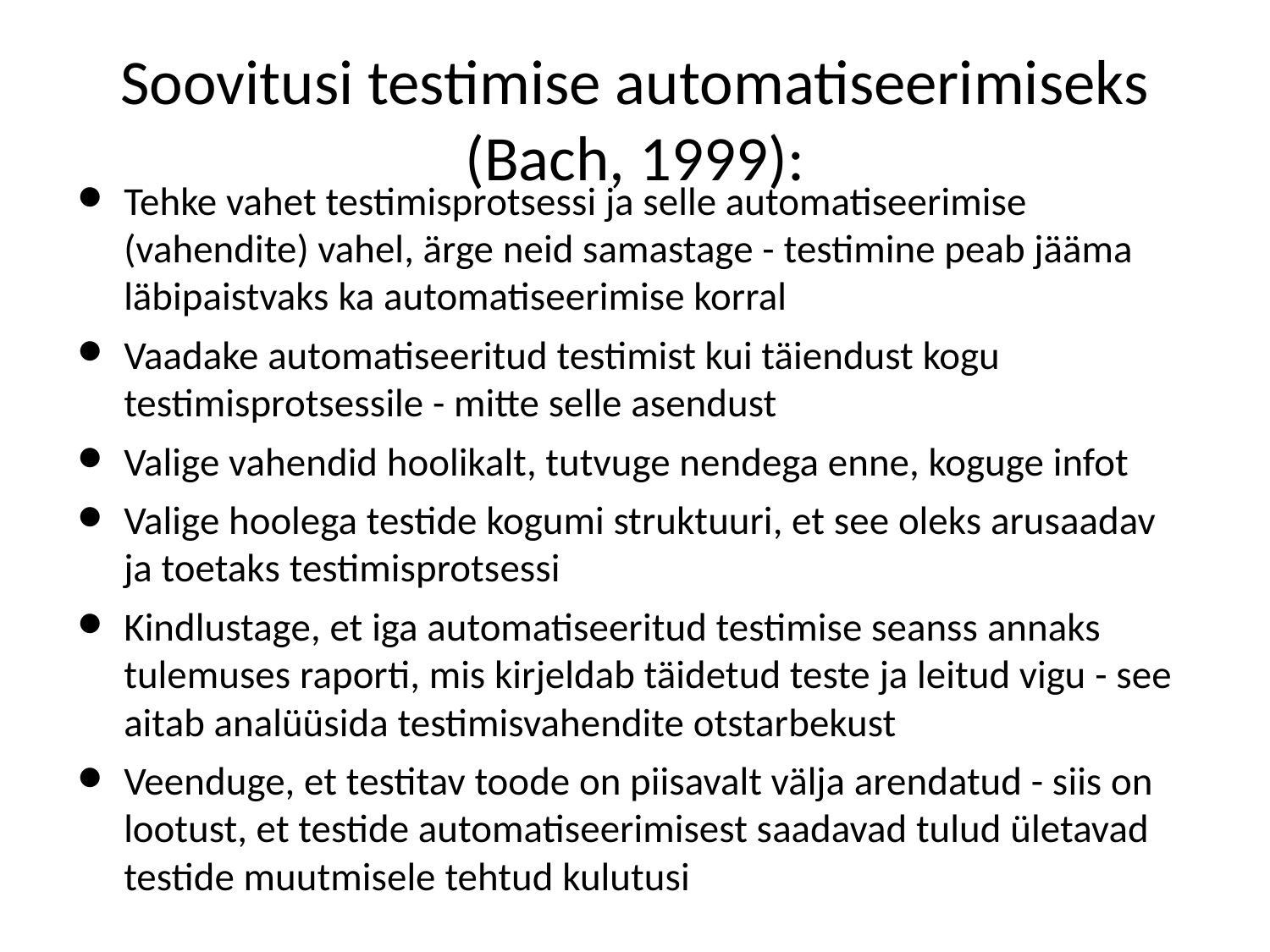

# Soovitusi testimise automatiseerimiseks (Bach, 1999):
Tehke vahet testimisprotsessi ja selle automatiseerimise (vahendite) vahel, ärge neid samastage - testimine peab jääma läbipaistvaks ka automatiseerimise korral
Vaadake automatiseeritud testimist kui täiendust kogu testimisprotsessile - mitte selle asendust
Valige vahendid hoolikalt, tutvuge nendega enne, koguge infot
Valige hoolega testide kogumi struktuuri, et see oleks arusaadav ja toetaks testimisprotsessi
Kindlustage, et iga automatiseeritud testimise seanss annaks tulemuses raporti, mis kirjeldab täidetud teste ja leitud vigu - see aitab analüüsida testimisvahendite otstarbekust
Veenduge, et testitav toode on piisavalt välja arendatud - siis on lootust, et testide automatiseerimisest saadavad tulud ületavad testide muutmisele tehtud kulutusi